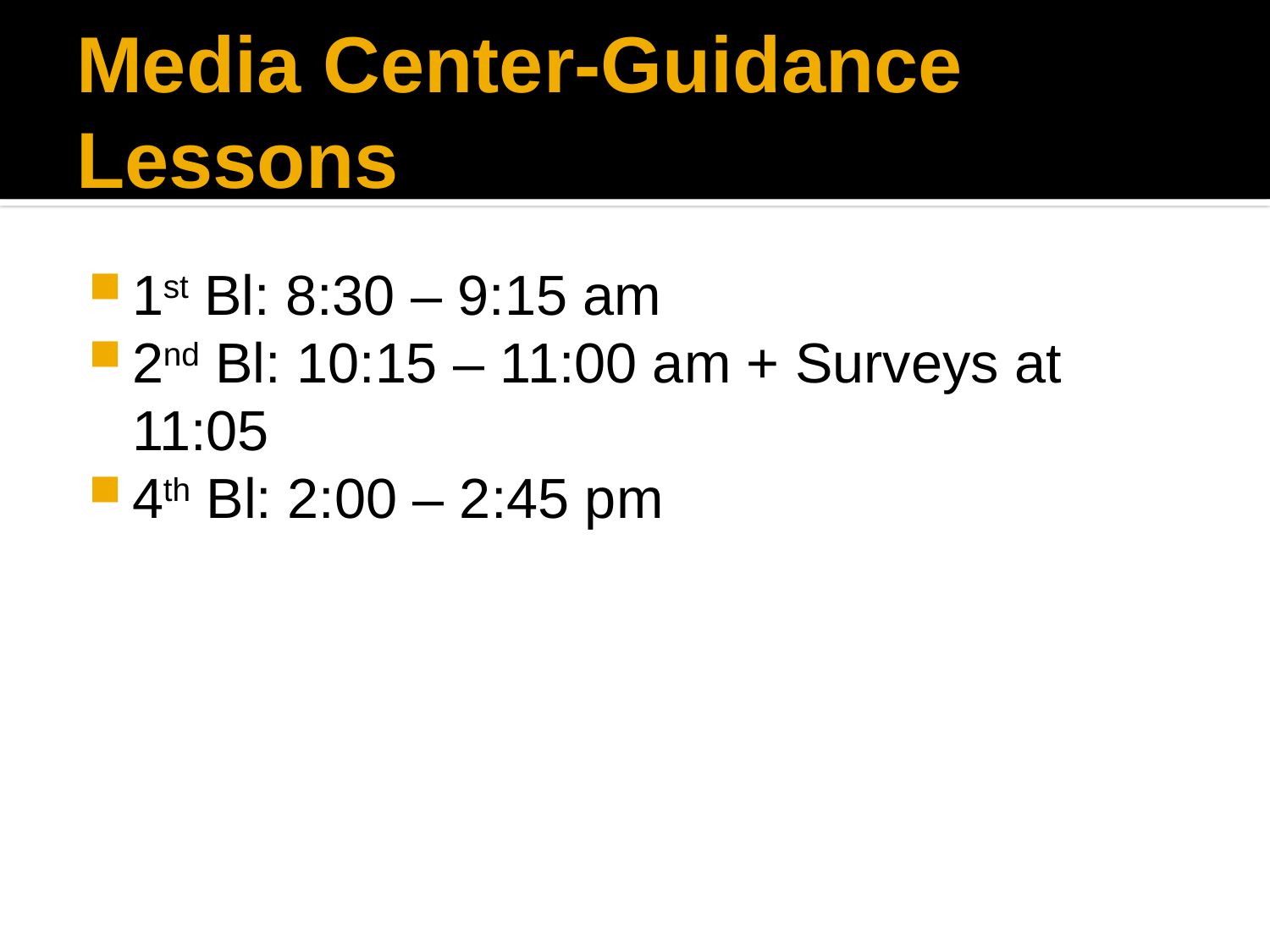

# Media Center-Guidance Lessons
1st Bl: 8:30 – 9:15 am
2nd Bl: 10:15 – 11:00 am + Surveys at 11:05
4th Bl: 2:00 – 2:45 pm